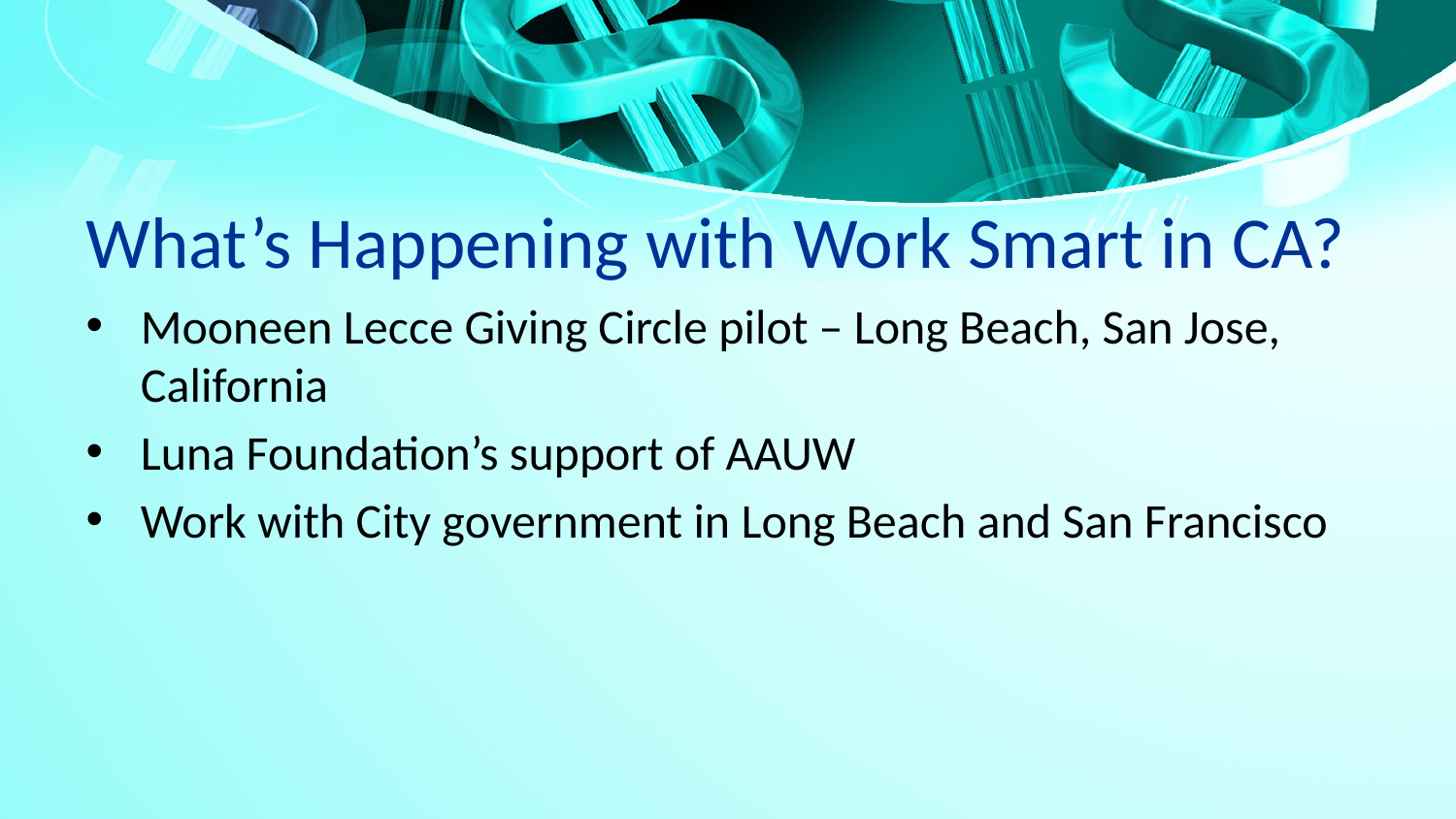

# What’s Happening with Work Smart in CA?
Mooneen Lecce Giving Circle pilot – Long Beach, San Jose, California
Luna Foundation’s support of AAUW
Work with City government in Long Beach and San Francisco